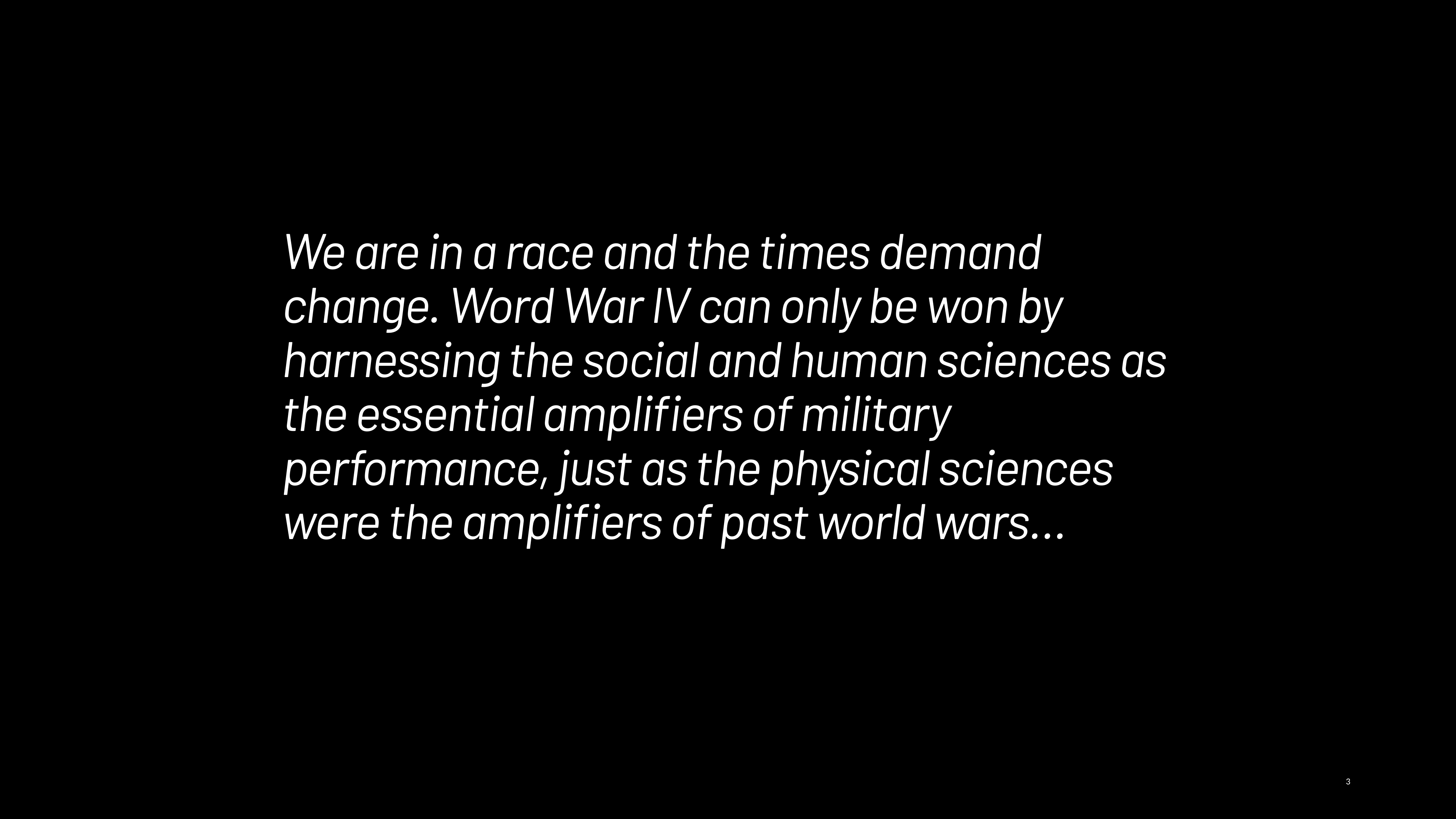

# We are in a race and the times demand change. Word War IV can only be won by harnessing the social and human sciences as the essential amplifiers of military performance, just as the physical sciences were the amplifiers of past world wars…
3